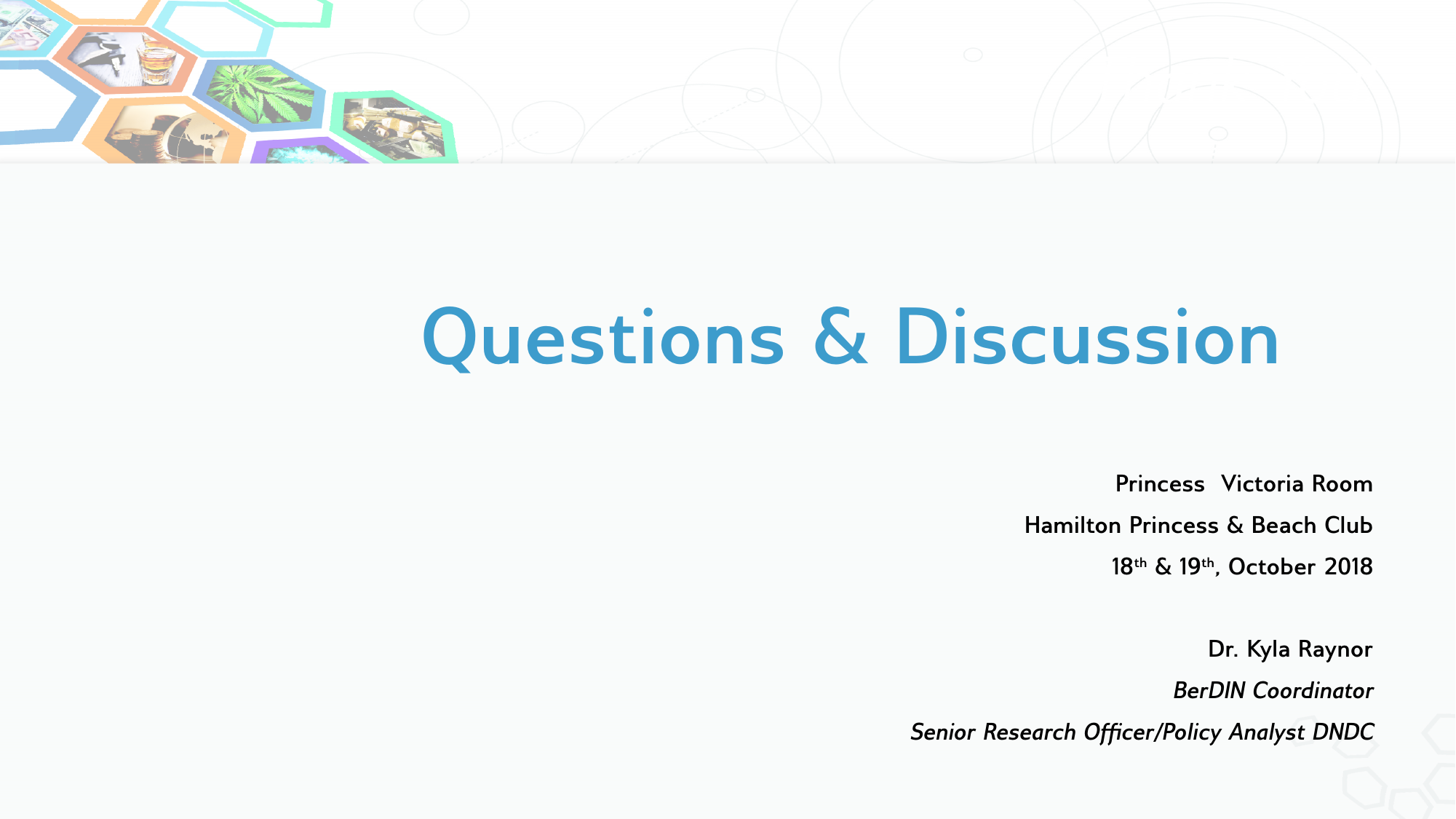

Thank You!

		Questions & Discussion

Princess  Victoria Room
Hamilton Princess & Beach Club
18th & 19th, October 2018

Dr. Kyla Raynor
BerDIN Coordinator
Senior Research Officer/Policy Analyst DNDC